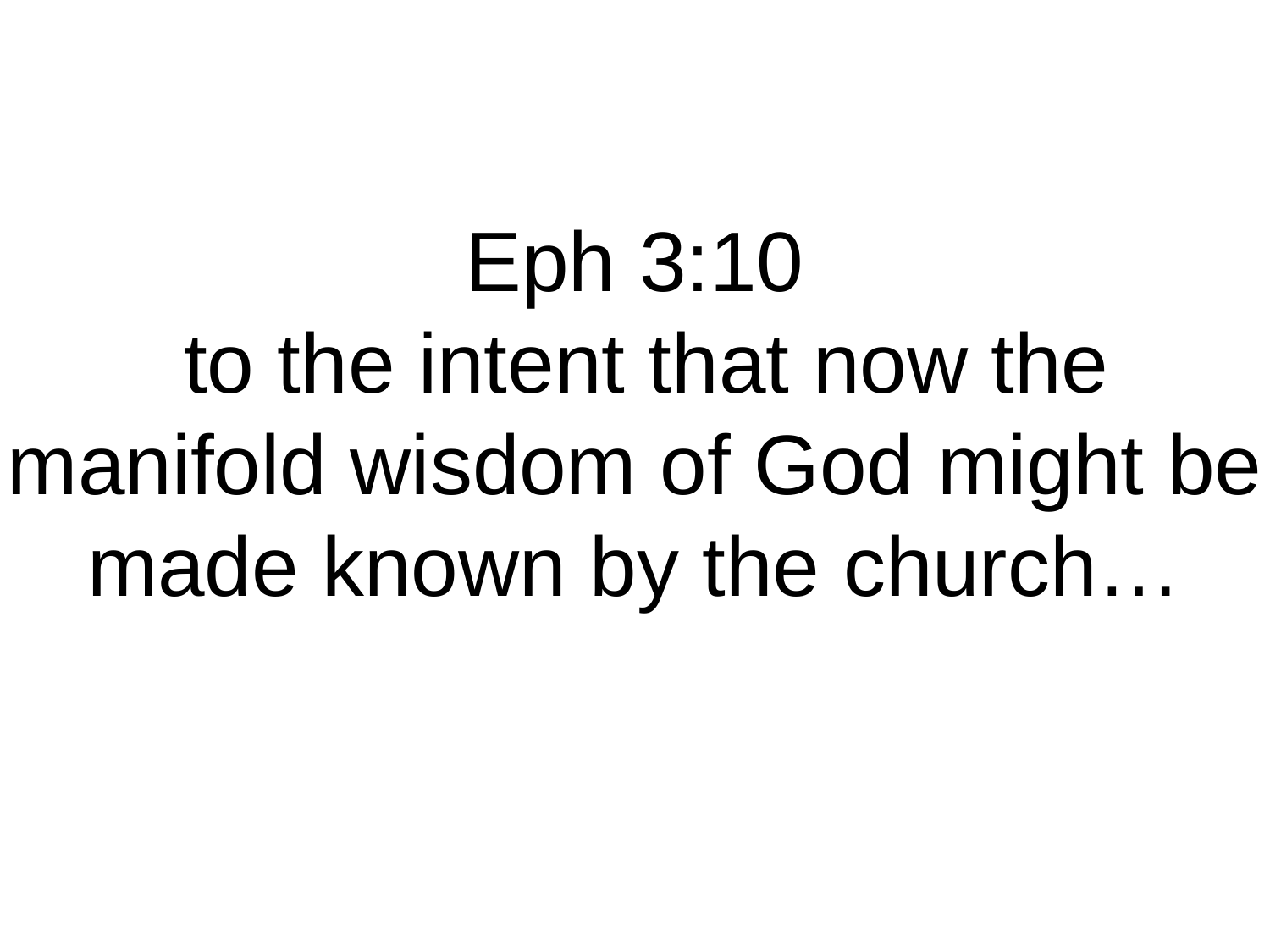

Eph 3:10
 to the intent that now the manifold wisdom of God might be made known by the church…